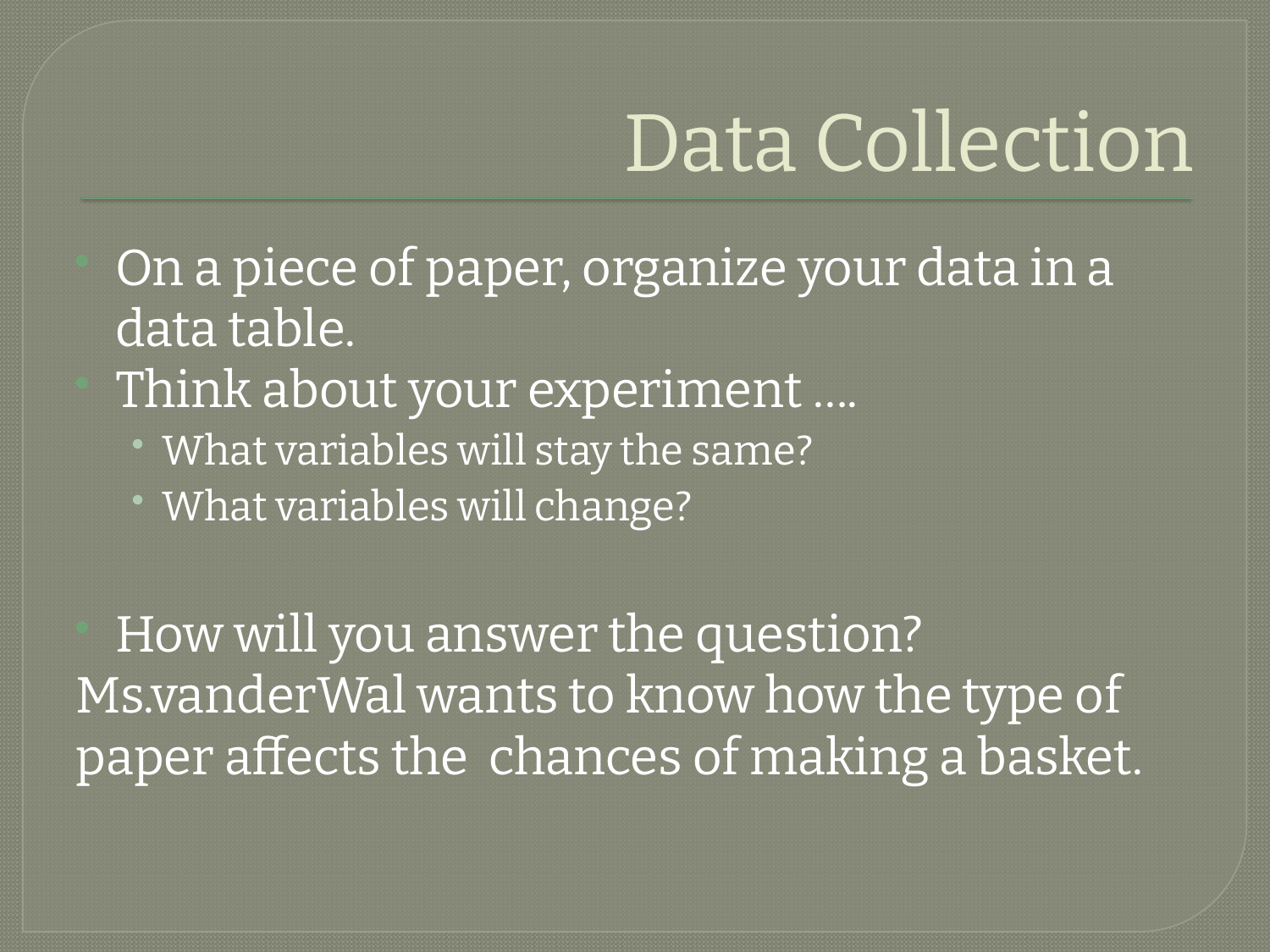

# Data Collection
On a piece of paper, organize your data in a data table.
Think about your experiment ….
What variables will stay the same?
What variables will change?

How will you answer the question?
Ms.vanderWal wants to know how the type of paper affects the  chances of making a basket.